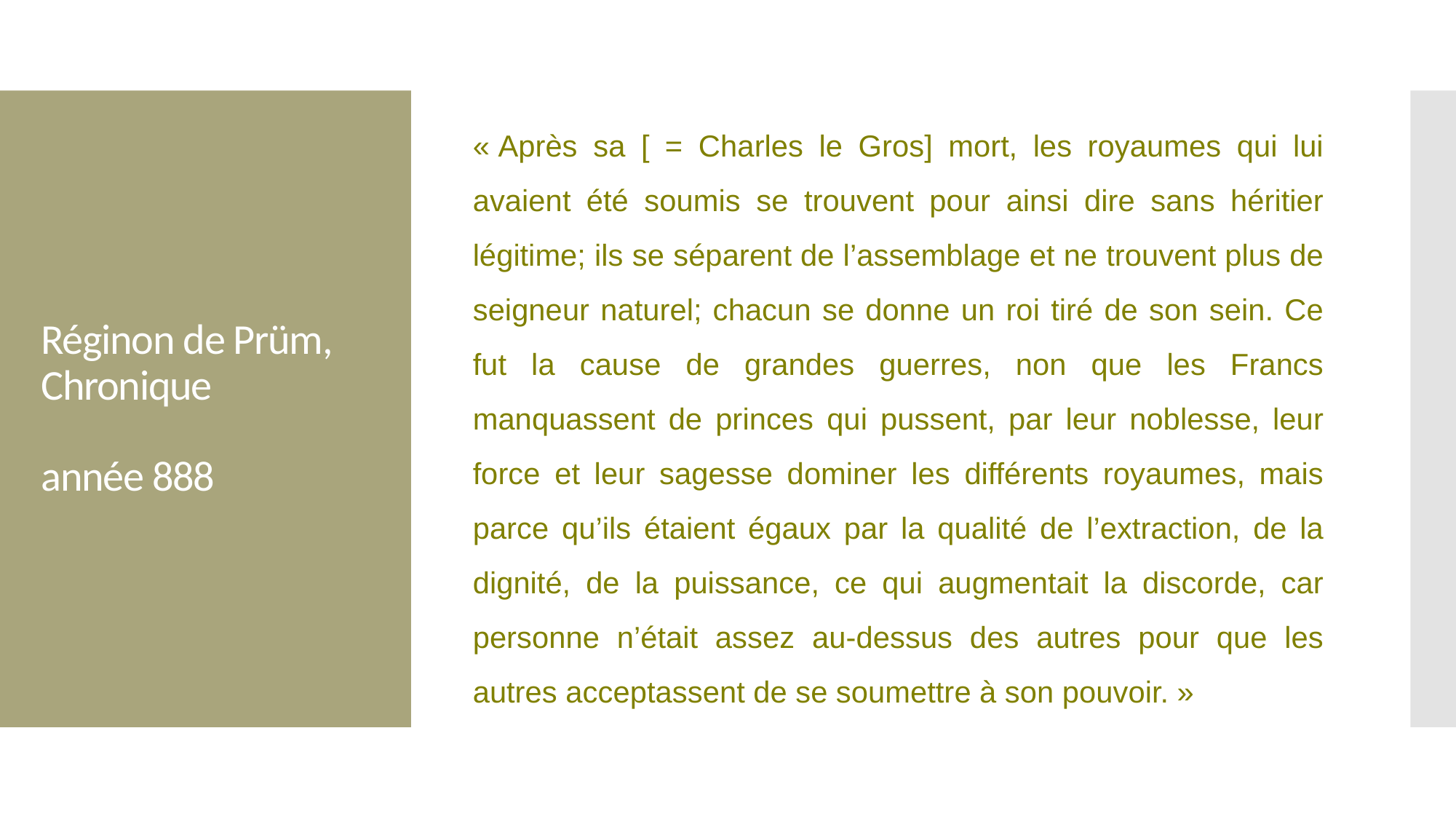

« Après sa [ = Charles le Gros] mort, les royaumes qui lui avaient été soumis se trouvent pour ainsi dire sans héritier légitime; ils se séparent de l’assemblage et ne trouvent plus de seigneur naturel; chacun se donne un roi tiré de son sein. Ce fut la cause de grandes guerres, non que les Francs manquassent de princes qui pussent, par leur noblesse, leur force et leur sagesse dominer les différents royaumes, mais parce qu’ils étaient égaux par la qualité de l’extraction, de la dignité, de la puissance, ce qui augmentait la discorde, car personne n’était assez au-dessus des autres pour que les autres acceptassent de se soumettre à son pouvoir. »
# Réginon de Prüm, Chronique année 888